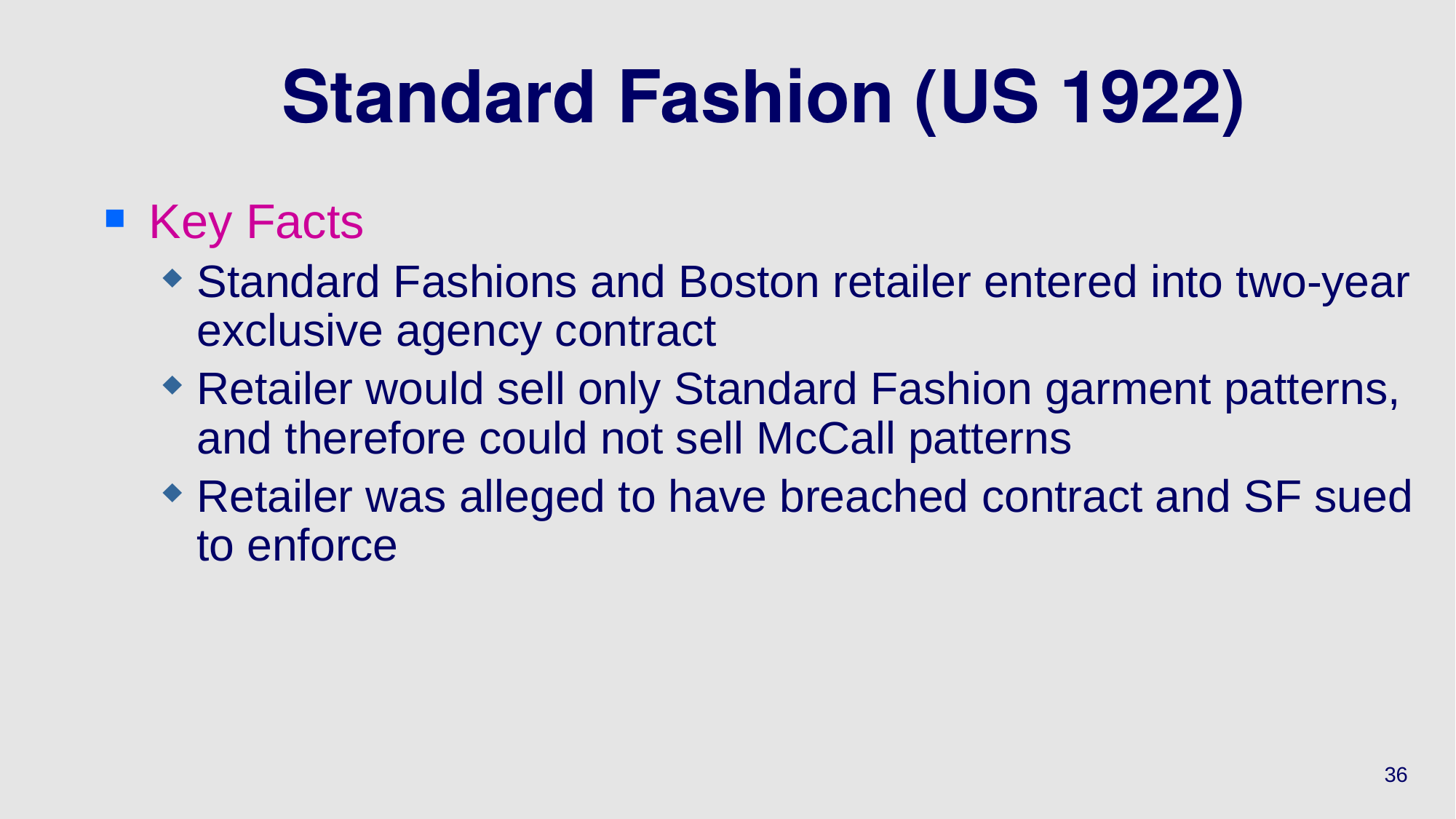

# Standard Fashion (US 1922)
Key Facts
Standard Fashions and Boston retailer entered into two-year exclusive agency contract
Retailer would sell only Standard Fashion garment patterns, and therefore could not sell McCall patterns
Retailer was alleged to have breached contract and SF sued to enforce
36